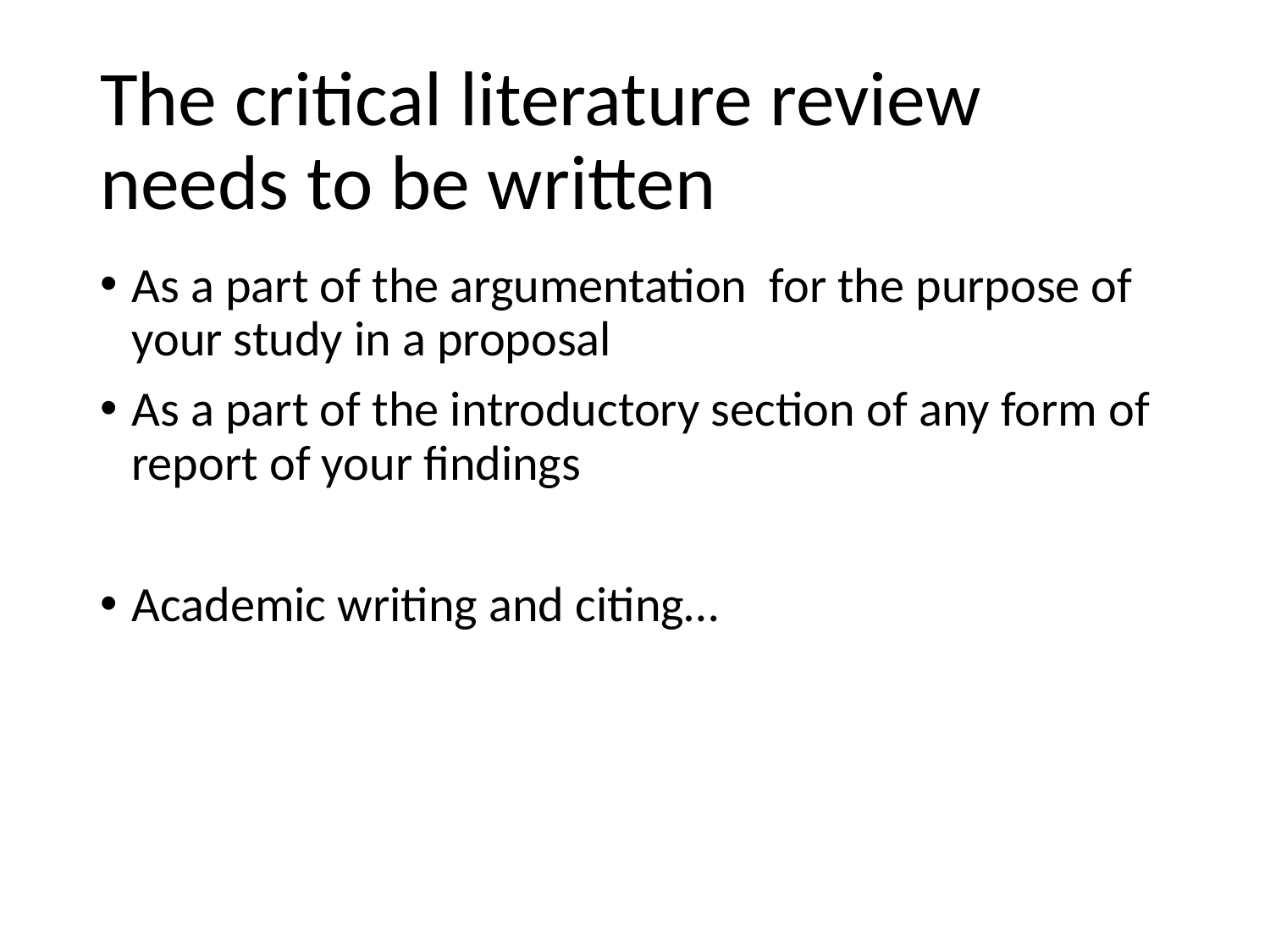

# The critical literature review needs to be written
As a part of the argumentation  for the purpose of your study in a proposal
As a part of the introductory section of any form of report of your findings

Academic writing and citing…